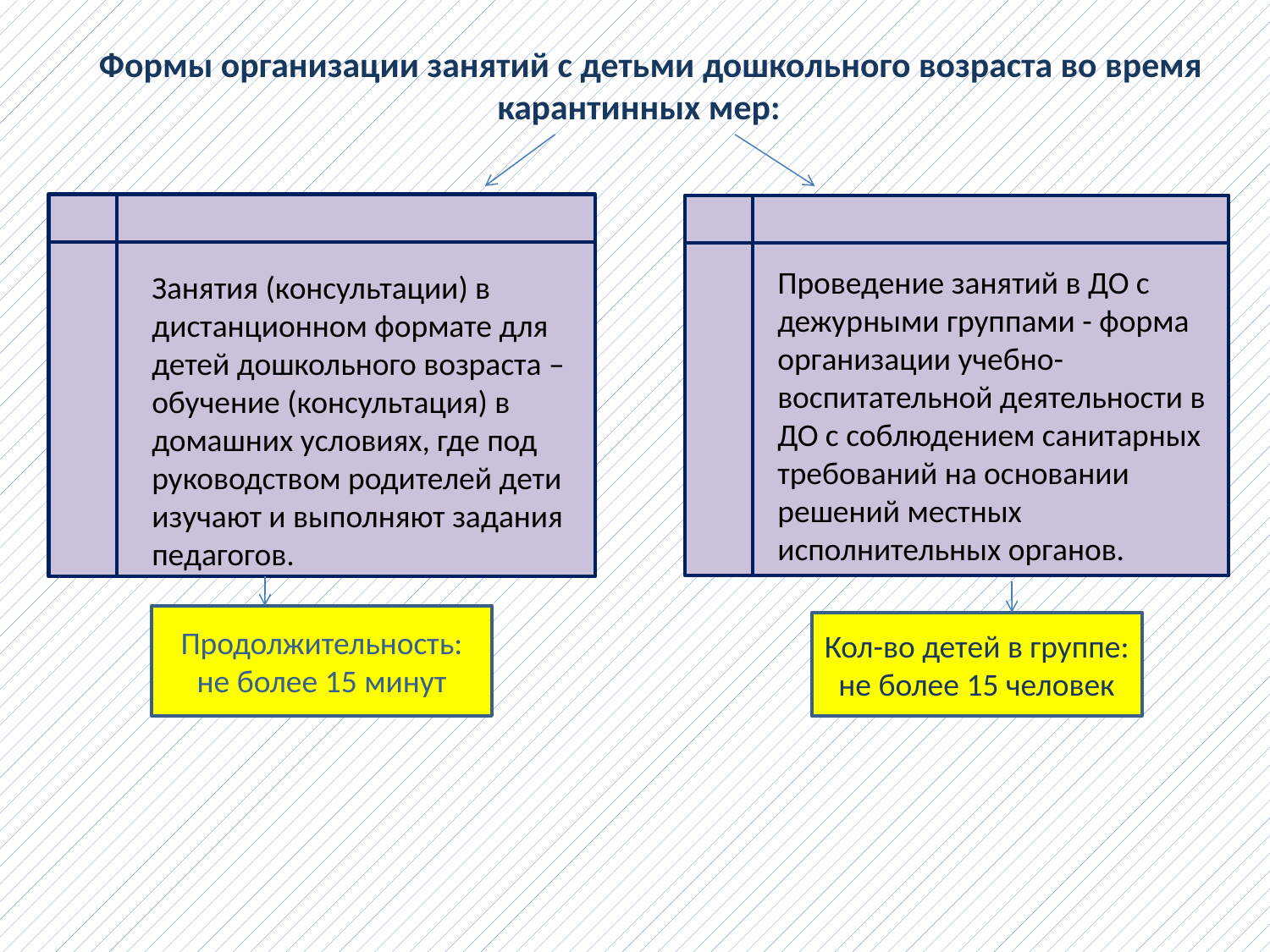

Формы организации занятий с детьми дошкольного возраста во время карантинных мер:

Проведение занятий в ДО с дежурными группами - форма организации учебно-воспитательной деятельности в ДО с соблюдением санитарных требований на основании решений местных исполнительных органов.
Занятия (консультации) в дистанционном формате для детей дошкольного возраста – обучение (консультация) в домашних условиях, где под руководством родителей дети изучают и выполняют задания педагогов.
Продолжительность: не более 15 минут
Кол-во детей в группе:
не более 15 человек